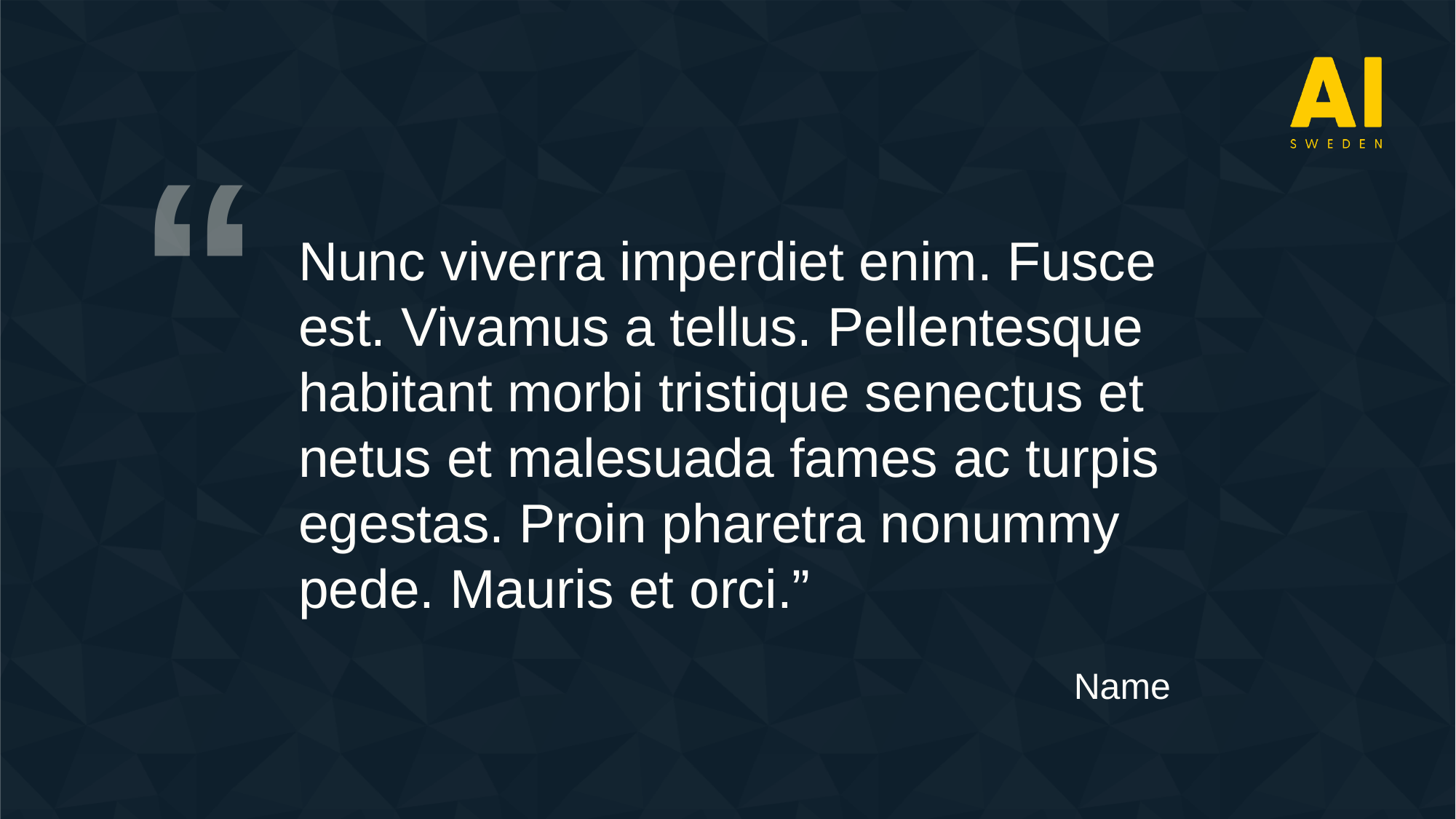

”
Nunc viverra imperdiet enim. Fusce est. Vivamus a tellus. Pellentesque habitant morbi tristique senectus et netus et malesuada fames ac turpis egestas. Proin pharetra nonummy pede. Mauris et orci.”

Name